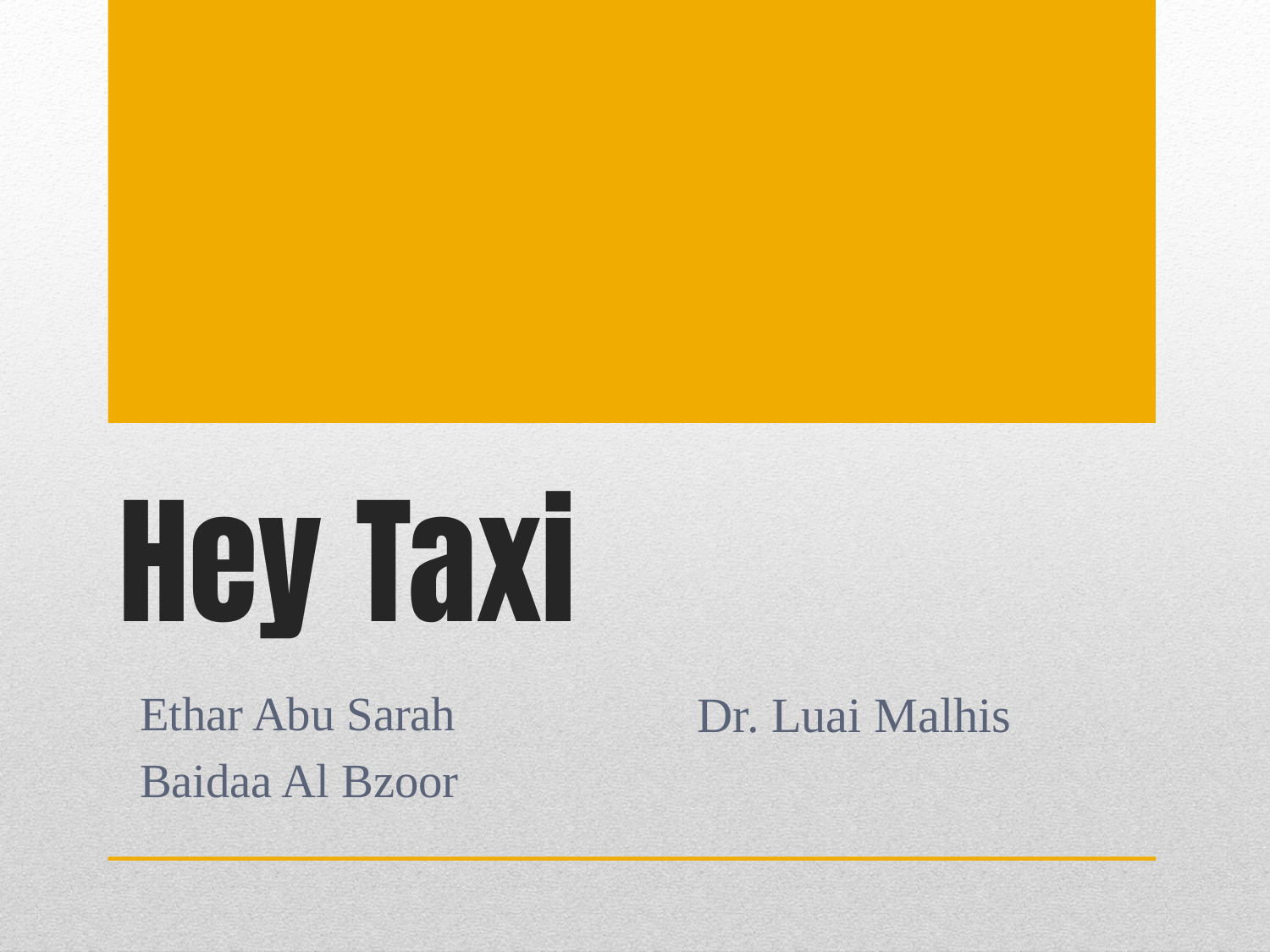

# Hey Taxi
Ethar Abu Sarah
Baidaa Al Bzoor
Dr. Luai Malhis